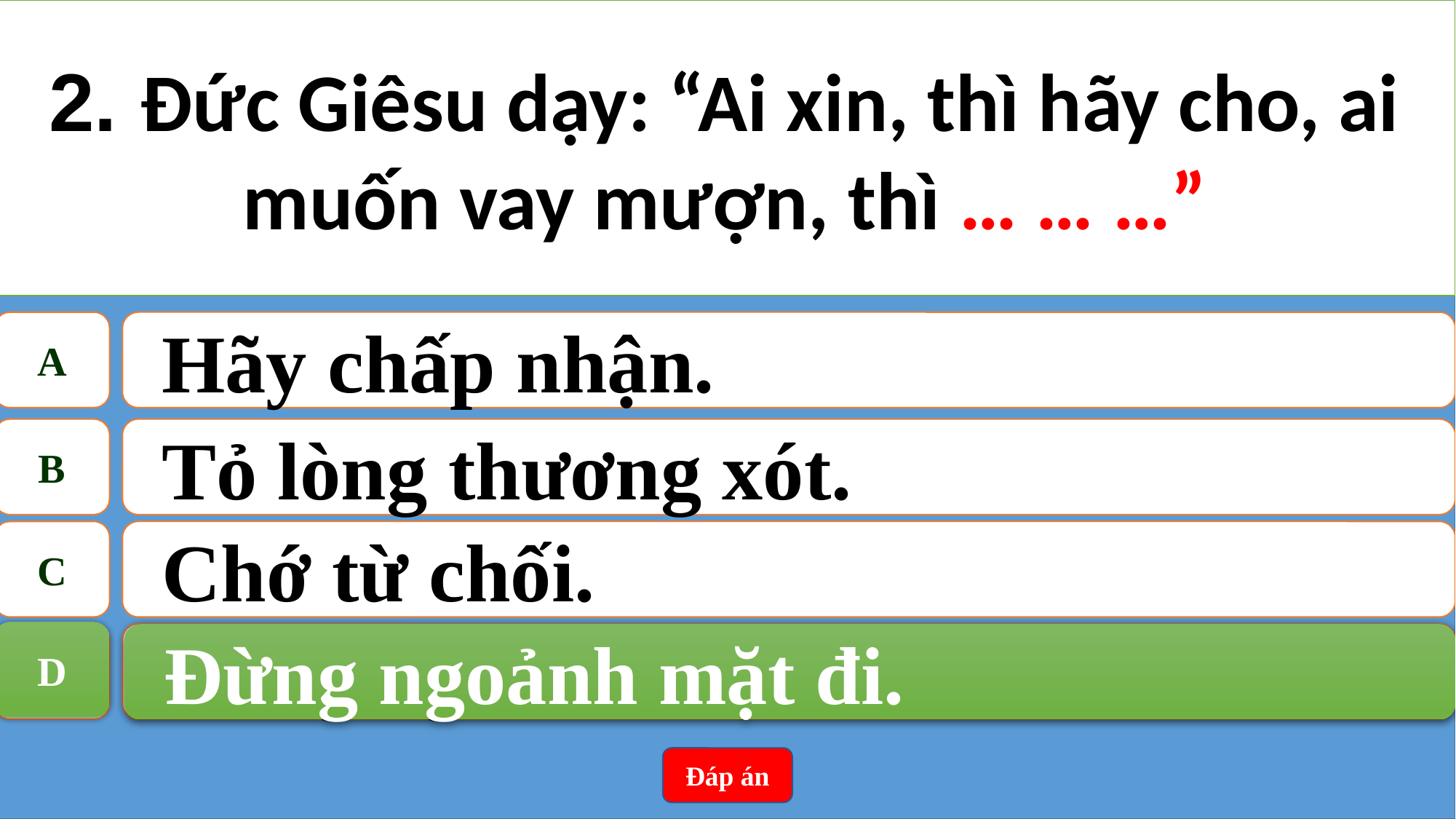

2. Đức Giêsu dạy: “Ai xin, thì hãy cho, ai muốn vay mượn, thì … … …”
A
Hãy chấp nhận.
B
Tỏ lòng thương xót.
C
Chớ từ chối.
D
Đừng ngoảnh mặt đi.
D
Đừng ngoảnh mặt đi.
Đáp án